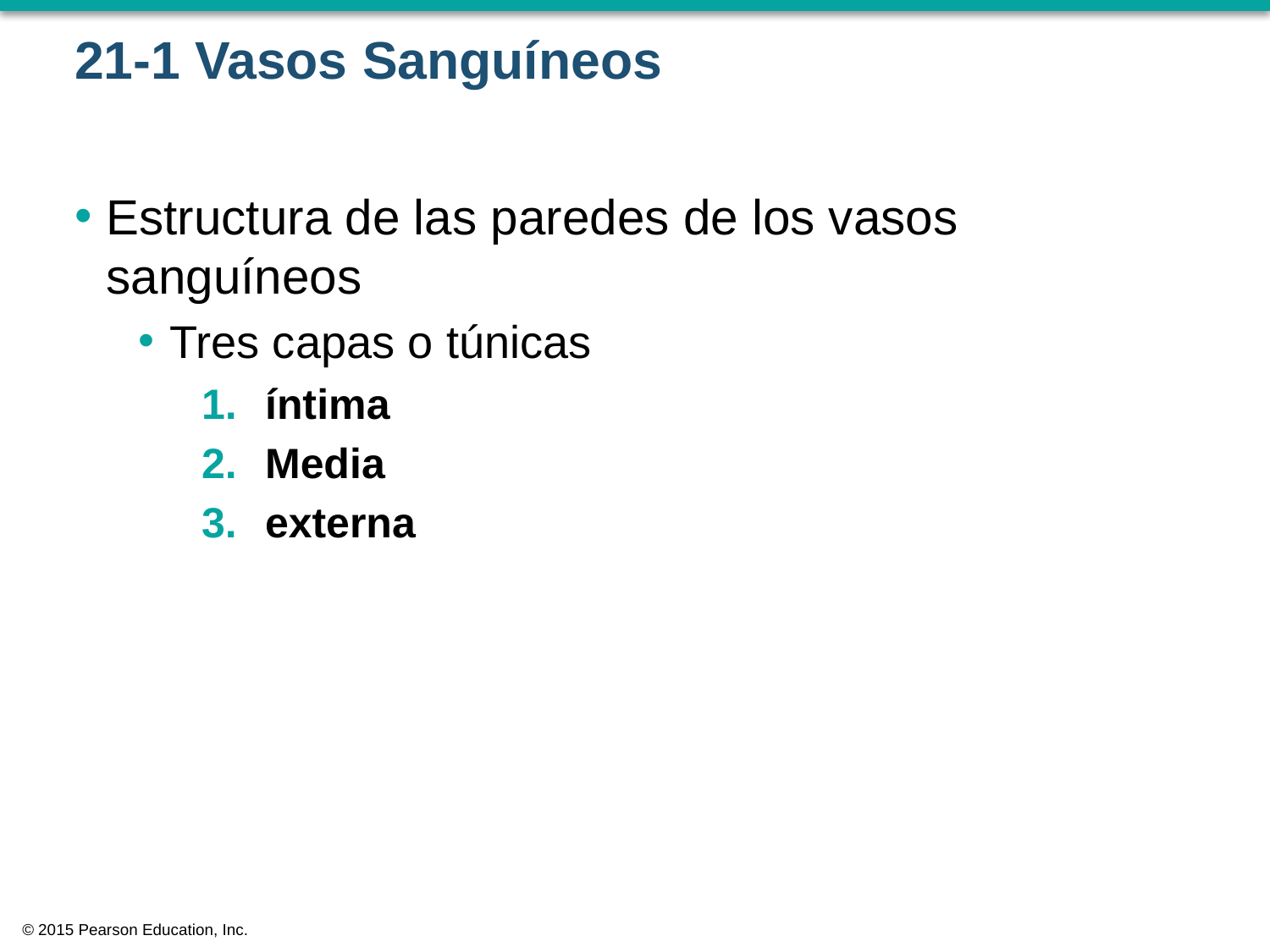

# 21-1 Vasos Sanguíneos
Estructura de las paredes de los vasos sanguíneos
Tres capas o túnicas
íntima
Media
externa
© 2015 Pearson Education, Inc.